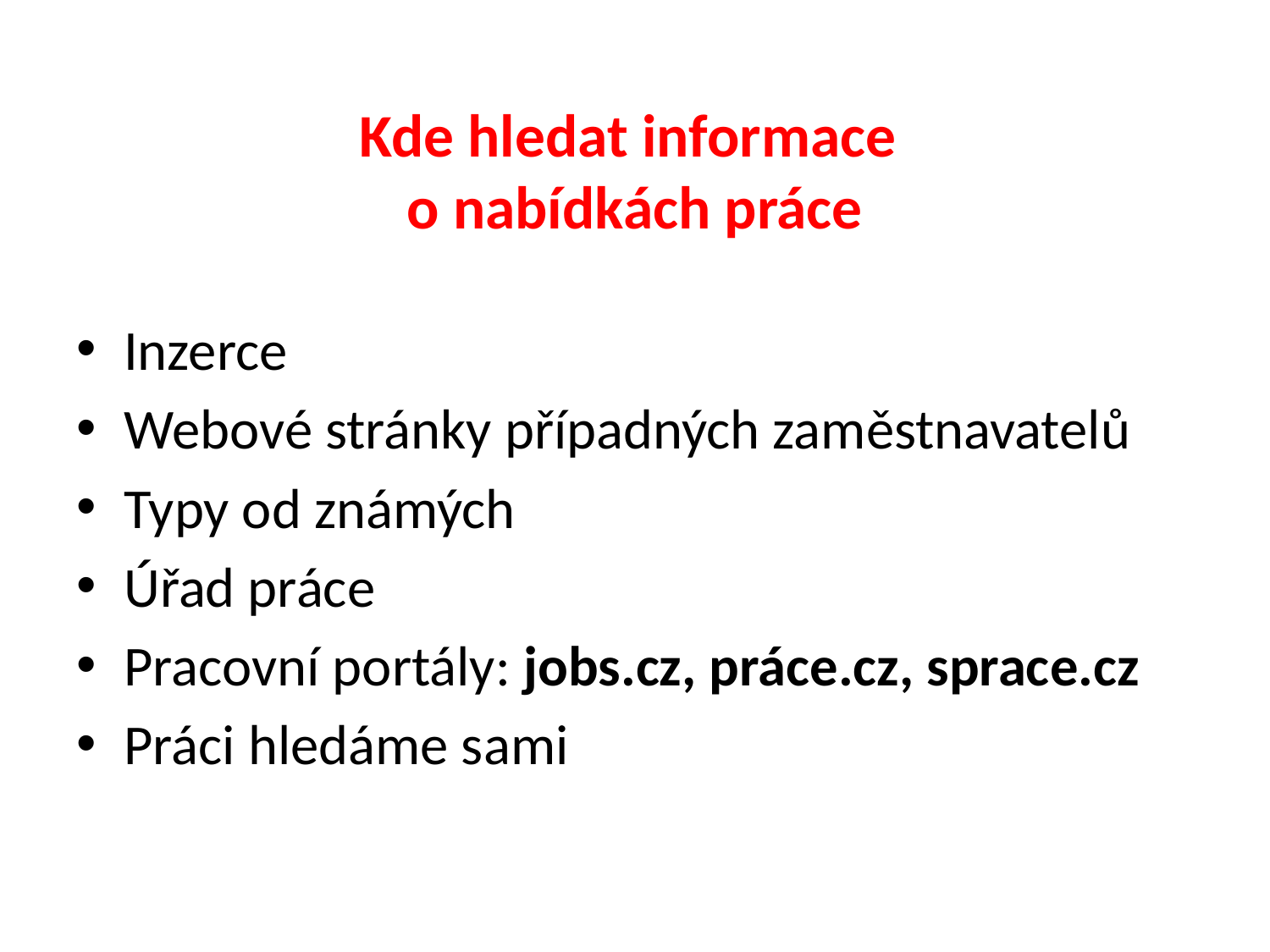

# Kde hledat informace o nabídkách práce
Inzerce
Webové stránky případných zaměstnavatelů
Typy od známých
Úřad práce
Pracovní portály: jobs.cz, práce.cz, sprace.cz
Práci hledáme sami